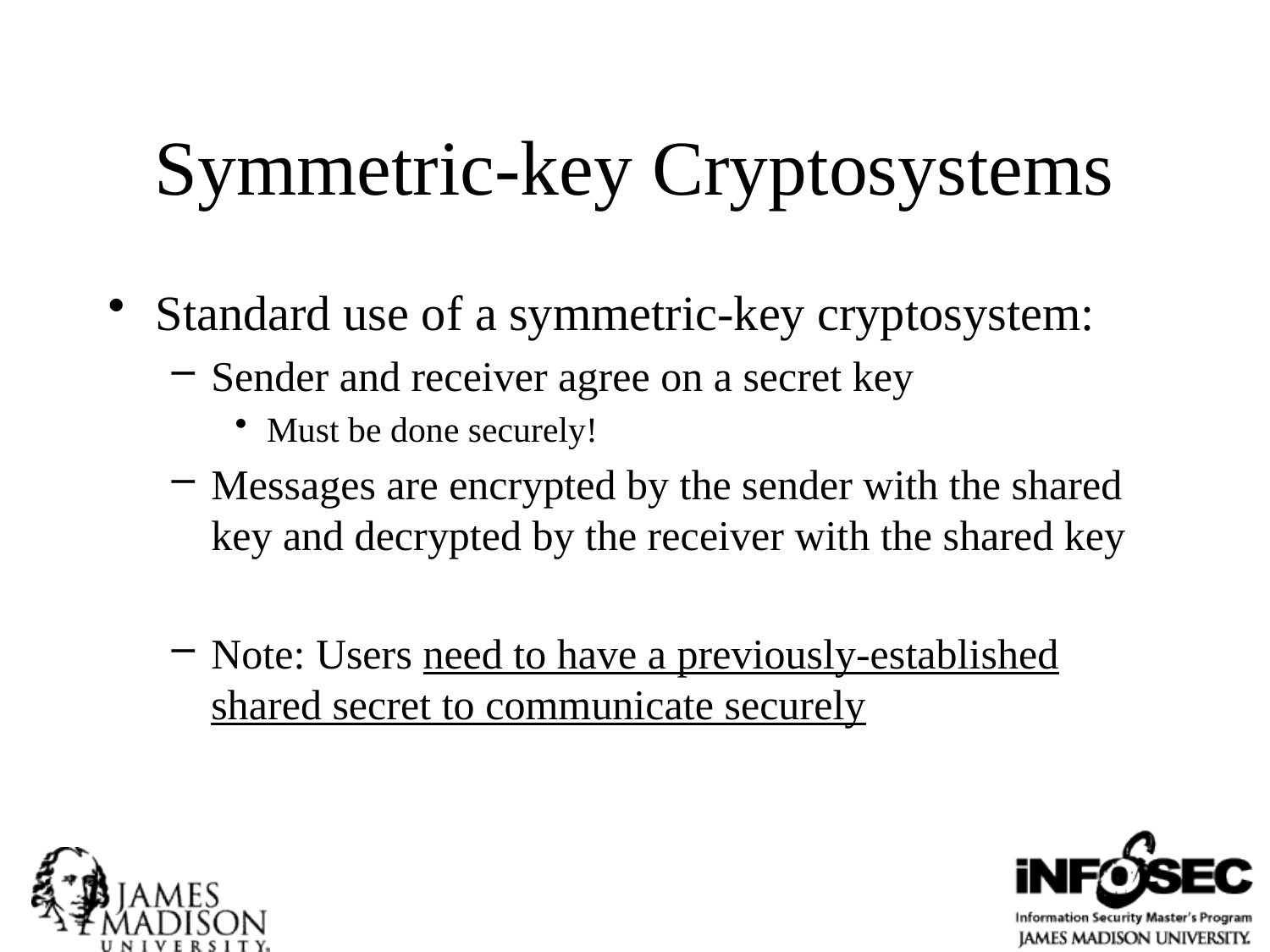

# Symmetric-key Cryptosystems
Standard use of a symmetric-key cryptosystem:
Sender and receiver agree on a secret key
Must be done securely!
Messages are encrypted by the sender with the shared key and decrypted by the receiver with the shared key

Note: Users need to have a previously-established shared secret to communicate securely